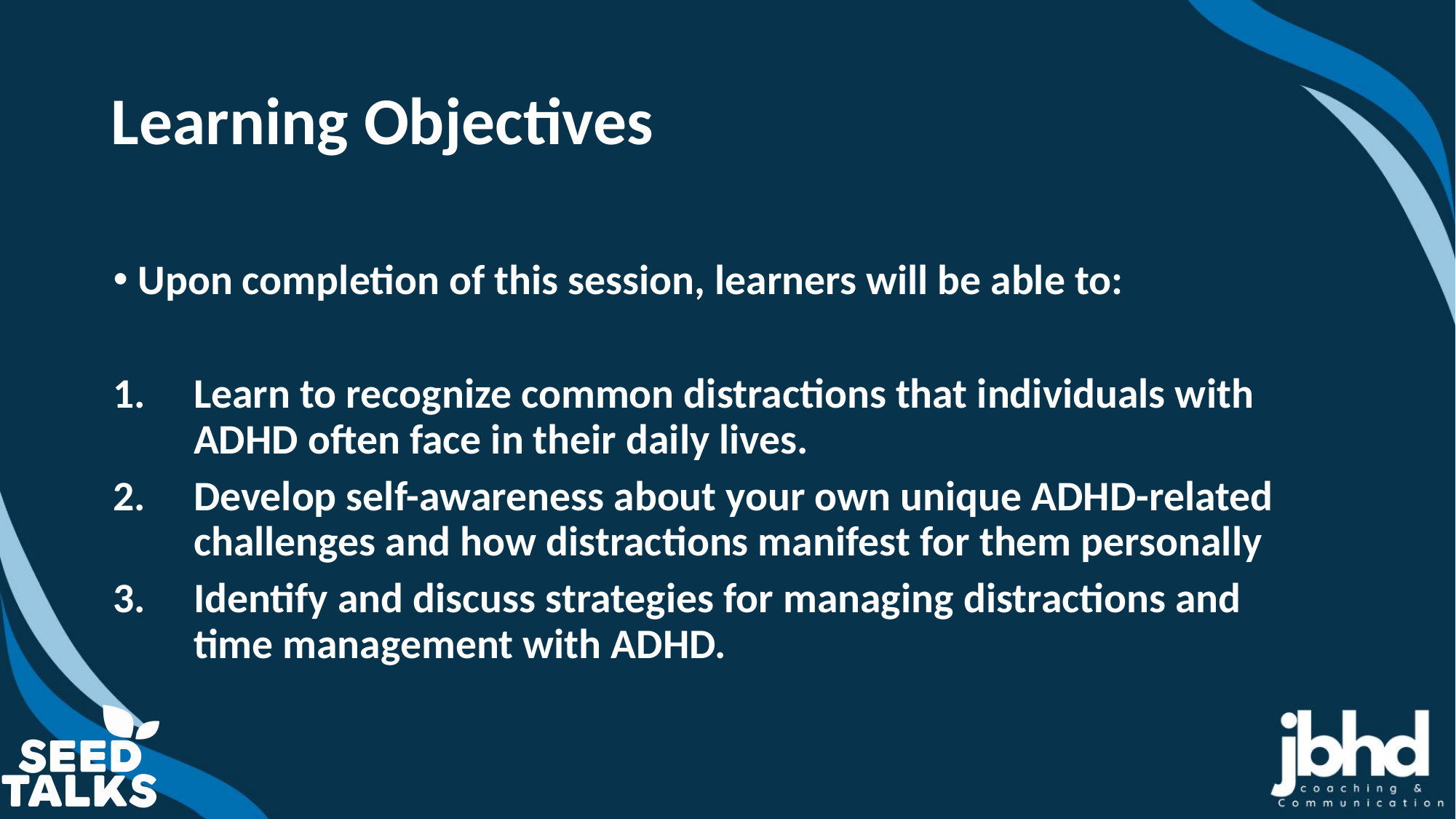

# Learning Objectives

Upon completion of this session, learners will be able to:

Learn to recognize common distractions that individuals with ADHD often face in their daily lives.
Develop self-awareness about your own unique ADHD-related challenges and how distractions manifest for them personally
Identify and discuss strategies for managing distractions and time management with ADHD.